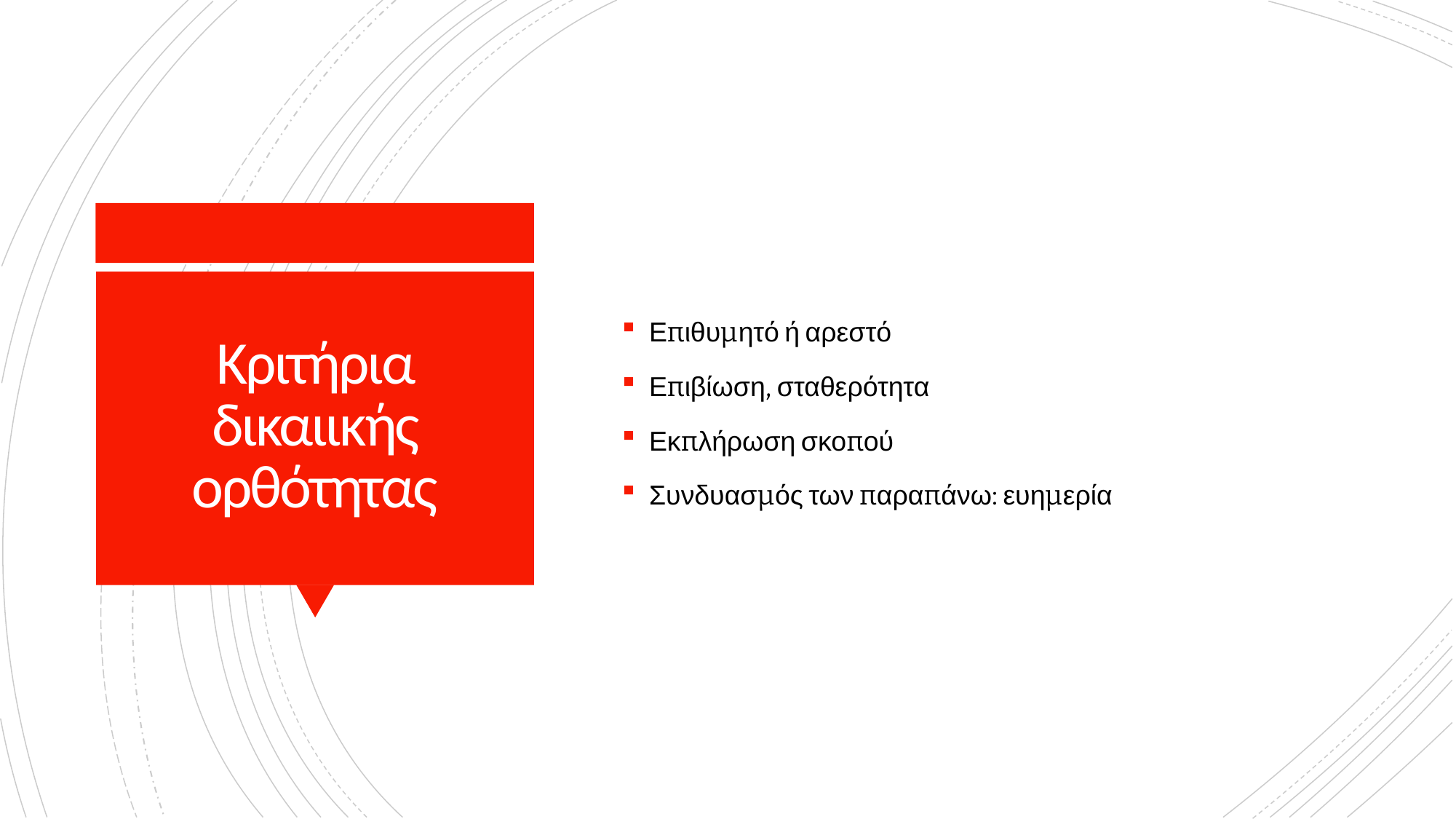

Επιθυμητό ή αρεστό
Επιβίωση, σταθερότητα
Εκπλήρωση σκοπού
Συνδυασμός των παραπάνω: ευημερία
# Κριτήρια δικαιικής ορθότητας